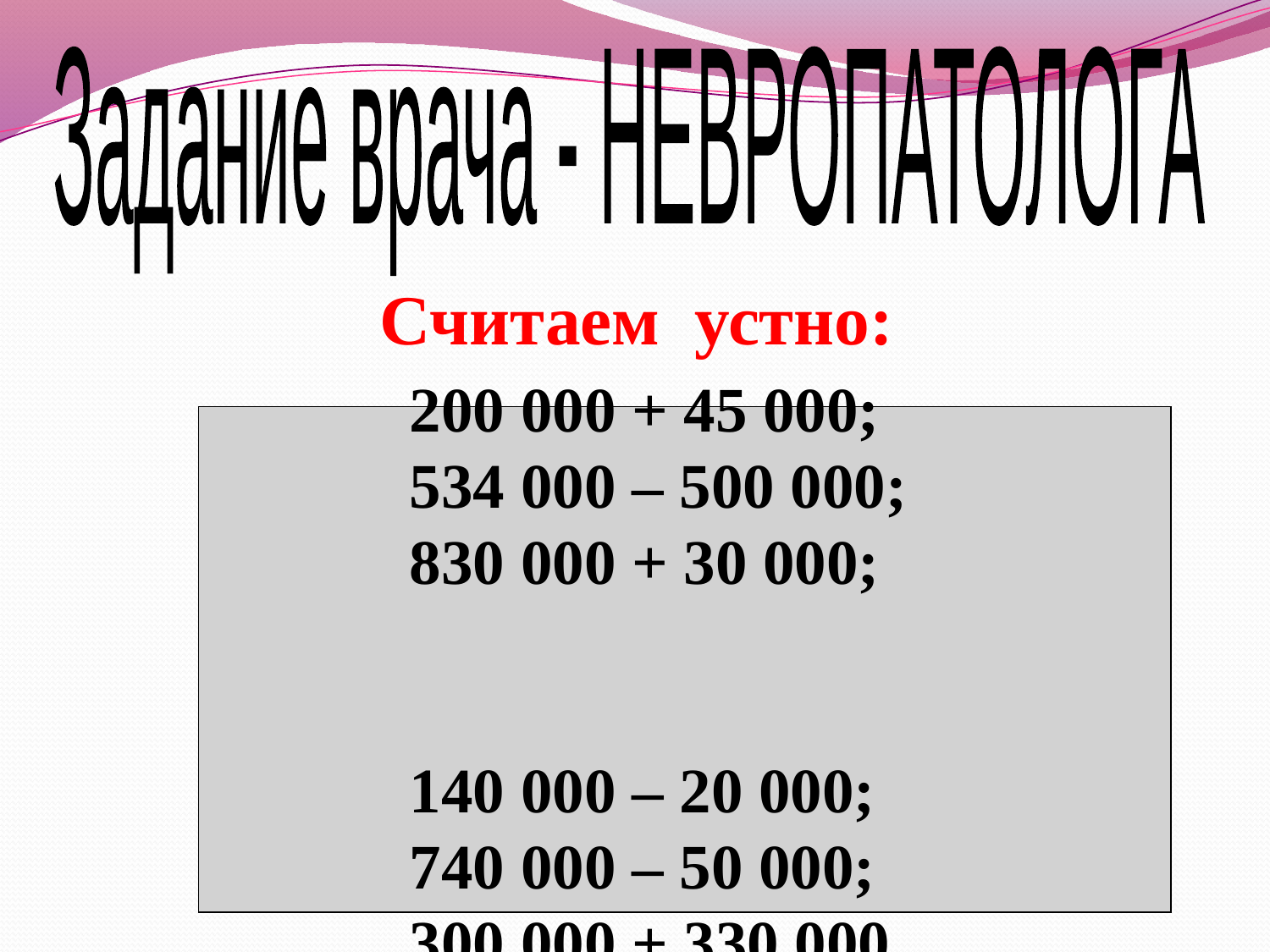

Задание врача - НЕВРОПАТОЛОГА
Считаем  устно:

200 000 + 45 000;   534 000 – 500 000;   830 000 + 30 000;                                                                        140 000 – 20 000;    740 000 – 50 000;   300 000 + 330 000.